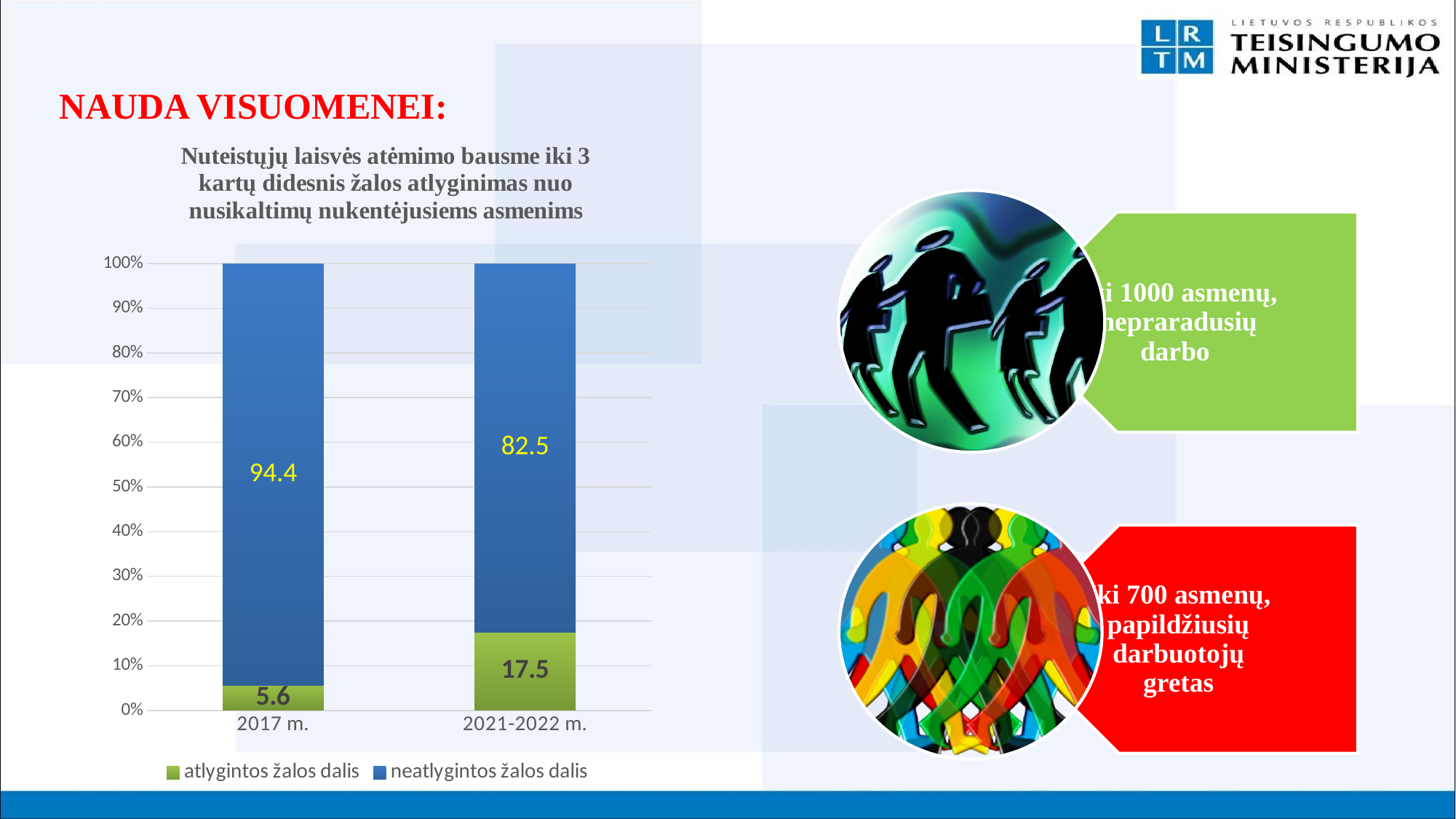

# NAUDA VISUOMENEI:

### Chart: Nuteistųjų laisvės atėmimo bausme iki 3 kartų didesnis žalos atlyginimas nuo nusikaltimų nukentėjusiems asmenims

| Category | atlygintos žalos dalis | neatlygintos žalos dalis |
|---|---|---|
| 2017 m. | 5.6 | 94.4 |
| 2021-2022 m. | 17.5 | 82.5 |
Iki 1000 asmenų, nepraradusių darbo
Iki 700 asmenų, papildžiusių darbuotojų gretas